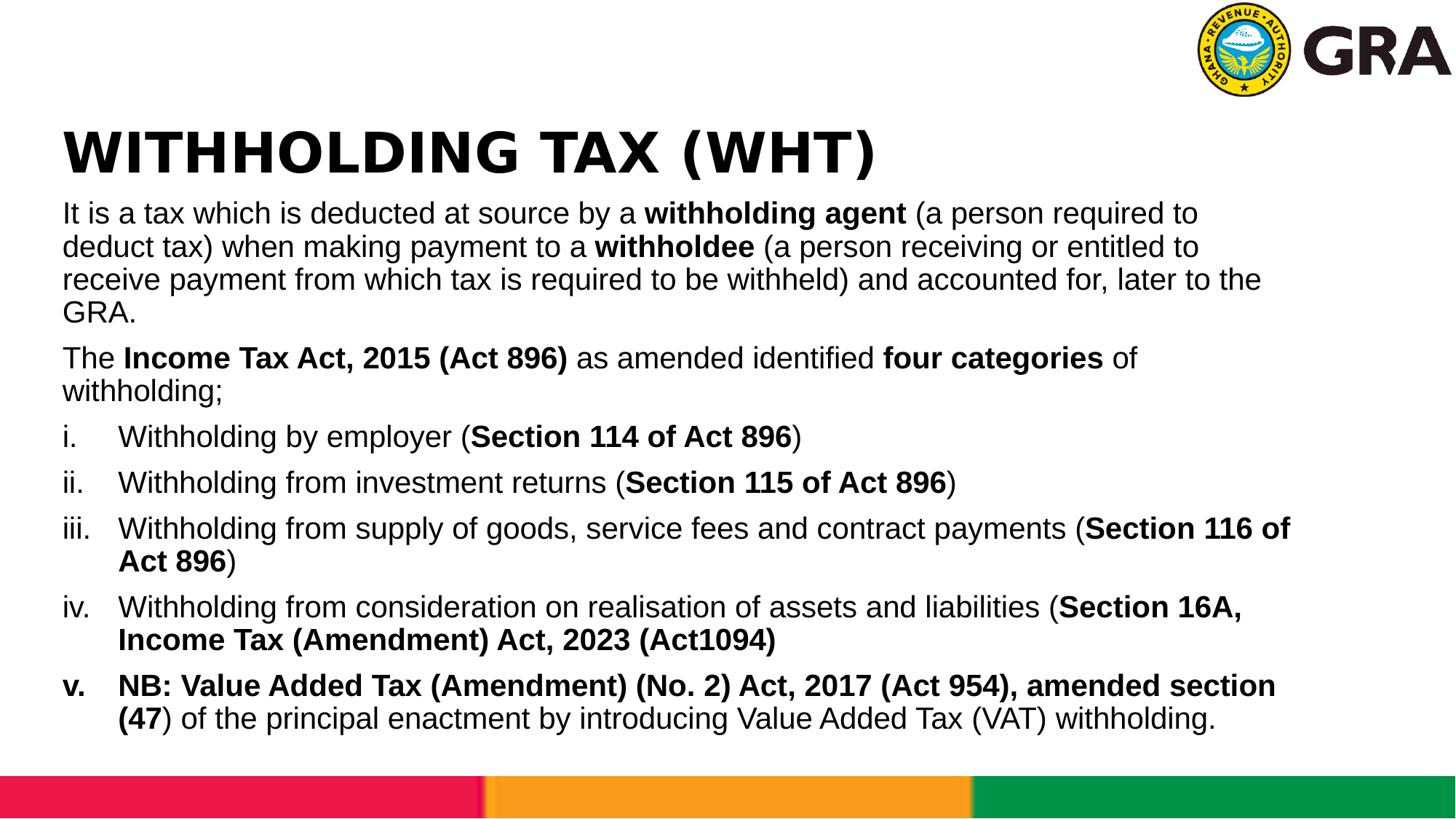

WITHHOLDING TAX (WHT)
It is a tax which is deducted at source by a withholding agent (a person required to deduct tax) when making payment to a withholdee (a person receiving or entitled to receive payment from which tax is required to be withheld) and accounted for, later to the GRA.
The Income Tax Act, 2015 (Act 896) as amended identified four categories of withholding;
Withholding by employer (Section 114 of Act 896)
Withholding from investment returns (Section 115 of Act 896)
Withholding from supply of goods, service fees and contract payments (Section 116 of Act 896)
Withholding from consideration on realisation of assets and liabilities (Section 16A, Income Tax (Amendment) Act, 2023 (Act1094)
NB: Value Added Tax (Amendment) (No. 2) Act, 2017 (Act 954), amended section (47) of the principal enactment by introducing Value Added Tax (VAT) withholding.